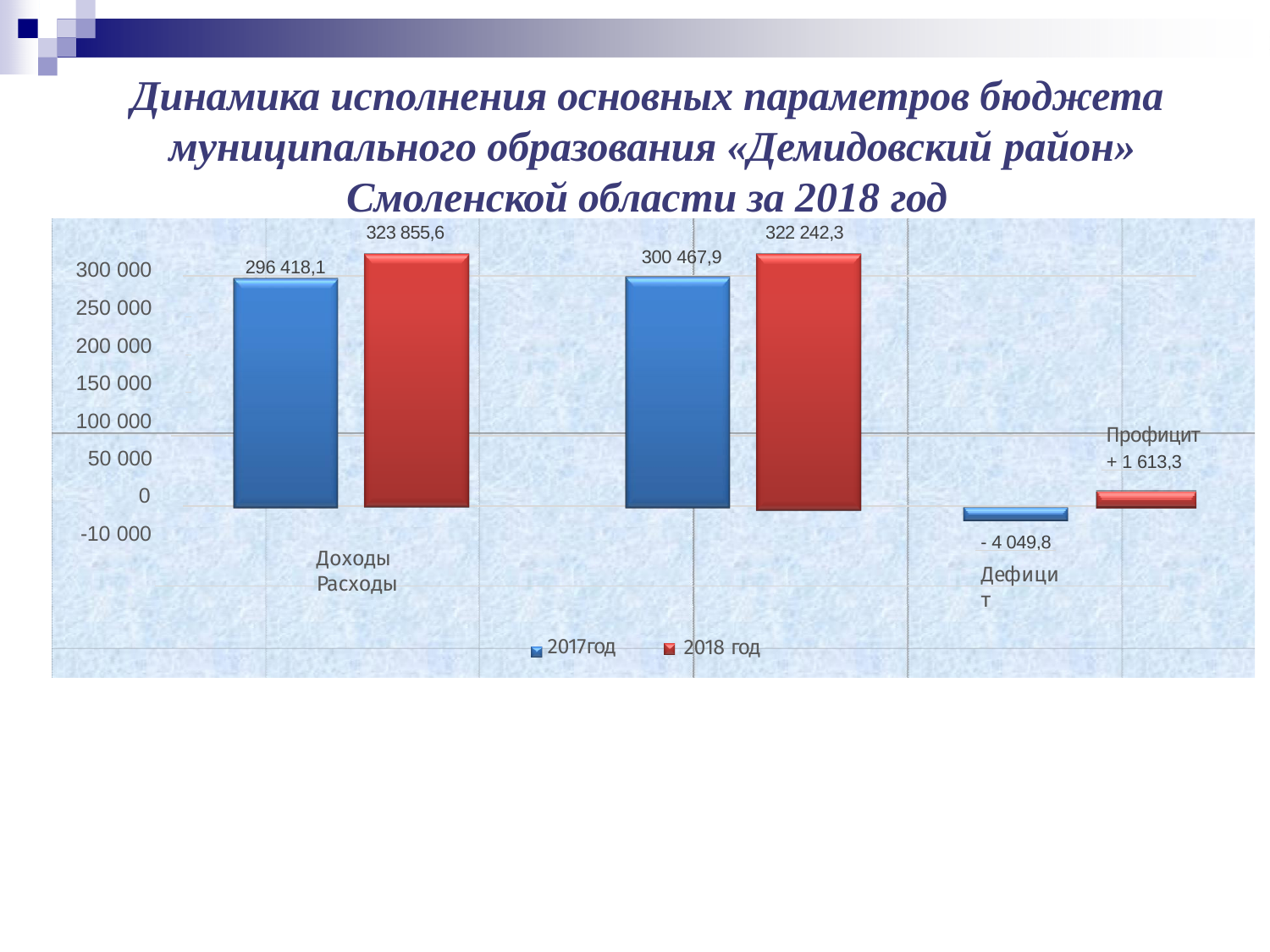

# Динамика исполнения основных параметров бюджета  муниципального образования «Демидовский район»
Смоленской области за 2018 год
323 855,6                                                                    322 242,3

300 000
250 000
200 000
150 000
100 000
50 000
0
-10 000
300 467,9
296 418,1

Профицит

 + 1 613,3

 - 4 049,8
Доходы	Расходы
Дефицит

2017год
2018 год